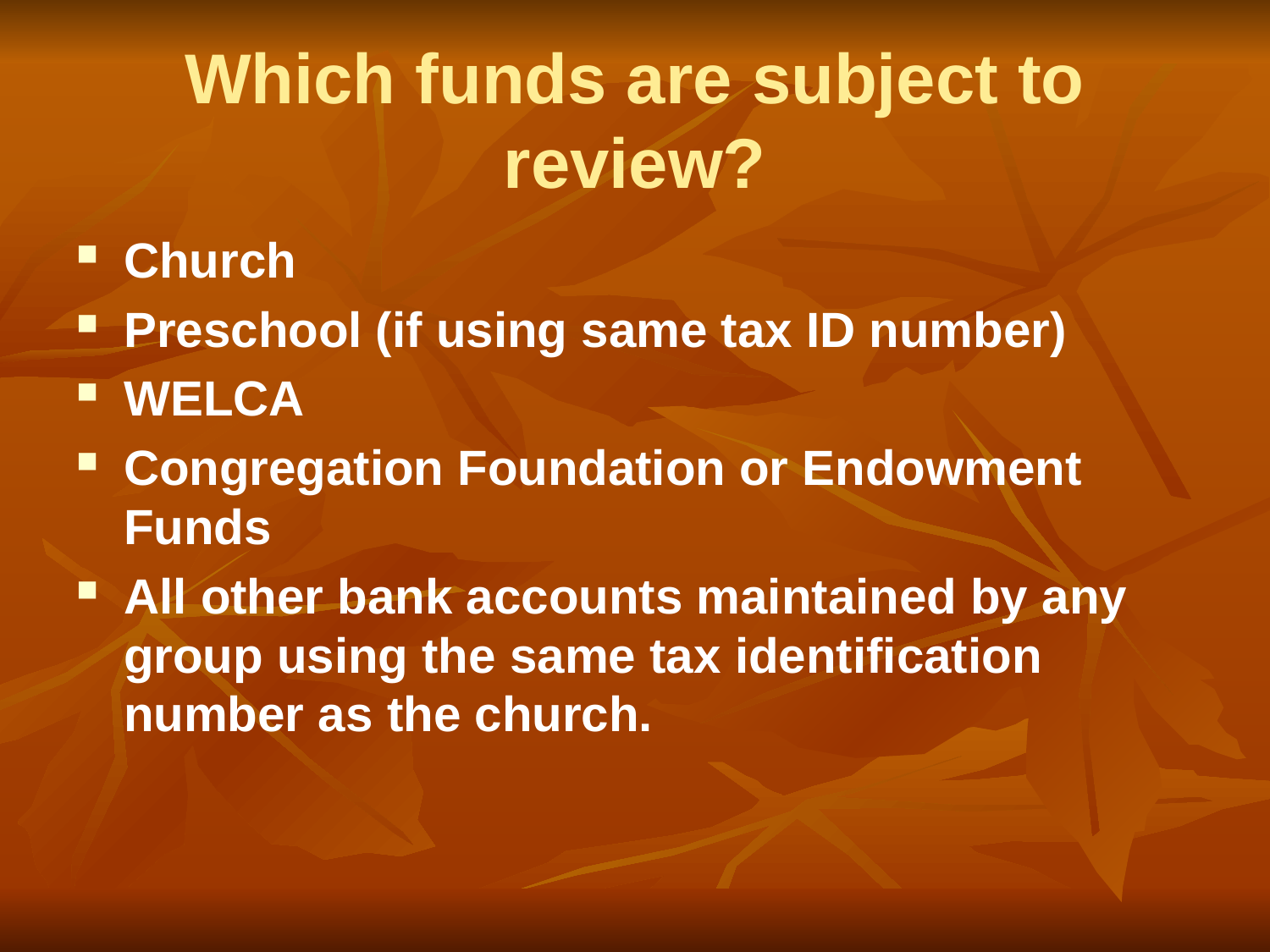

# Which funds are subject to review?
Church
Preschool (if using same tax ID number)
WELCA
Congregation Foundation or Endowment Funds
All other bank accounts maintained by any group using the same tax identification number as the church.